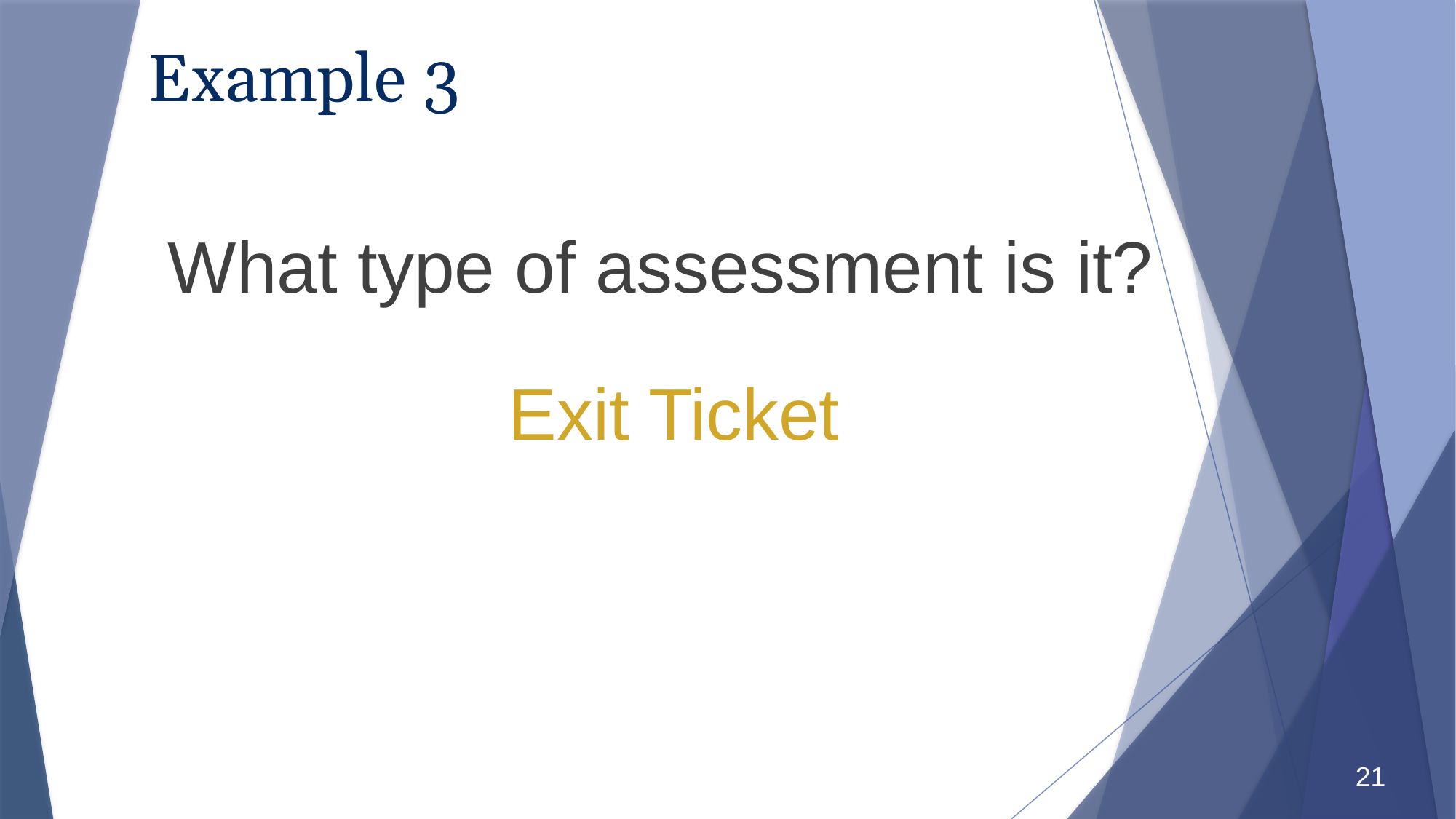

# Example 3
What type of assessment is it?
Exit Ticket
21